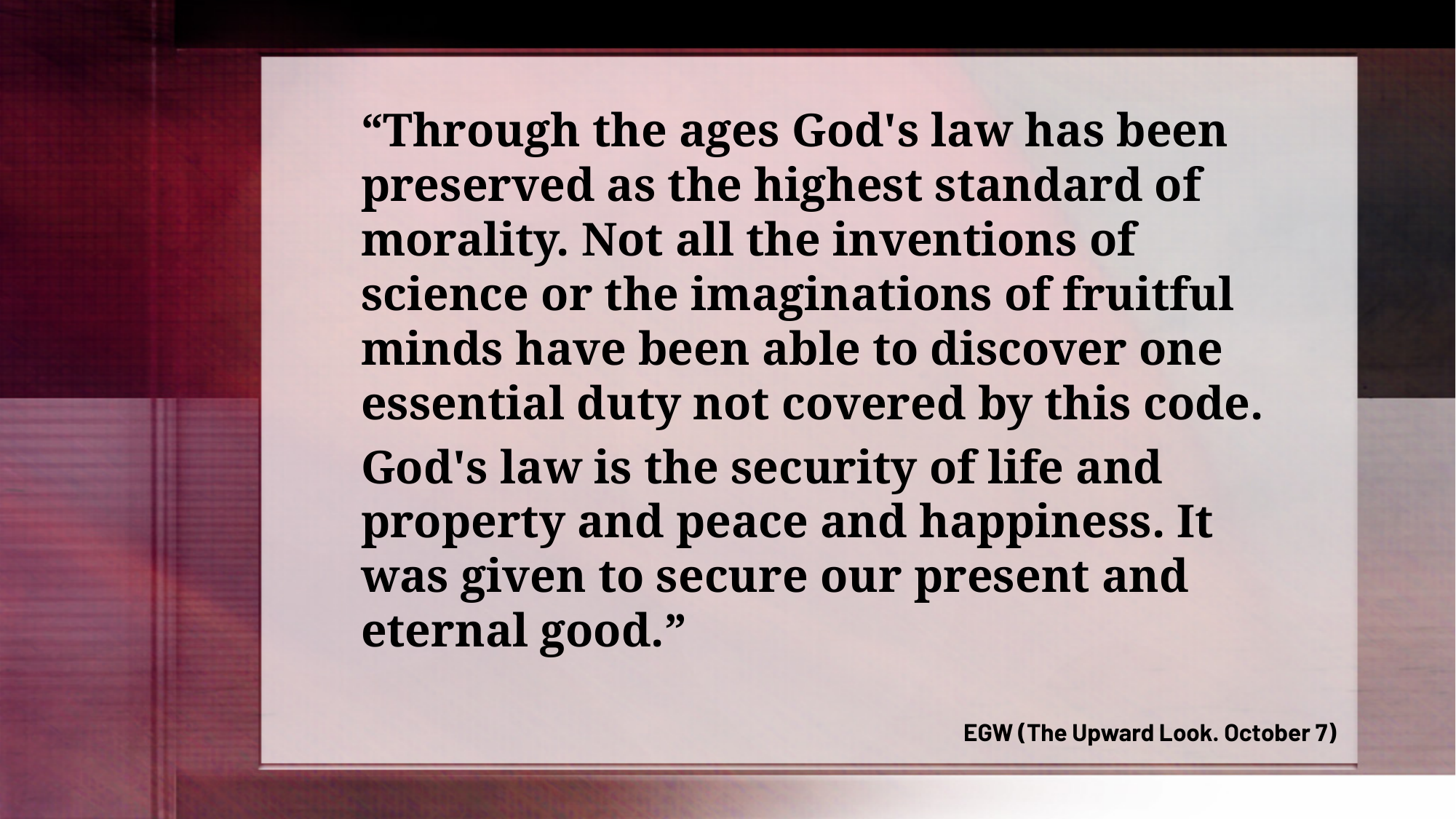

“Through the ages God's law has been preserved as the highest standard of morality. Not all the inventions of science or the imaginations of fruitful minds have been able to discover one essential duty not covered by this code.
God's law is the security of life and property and peace and happiness. It was given to secure our present and eternal good.”
EGW (The Upward Look. October 7)